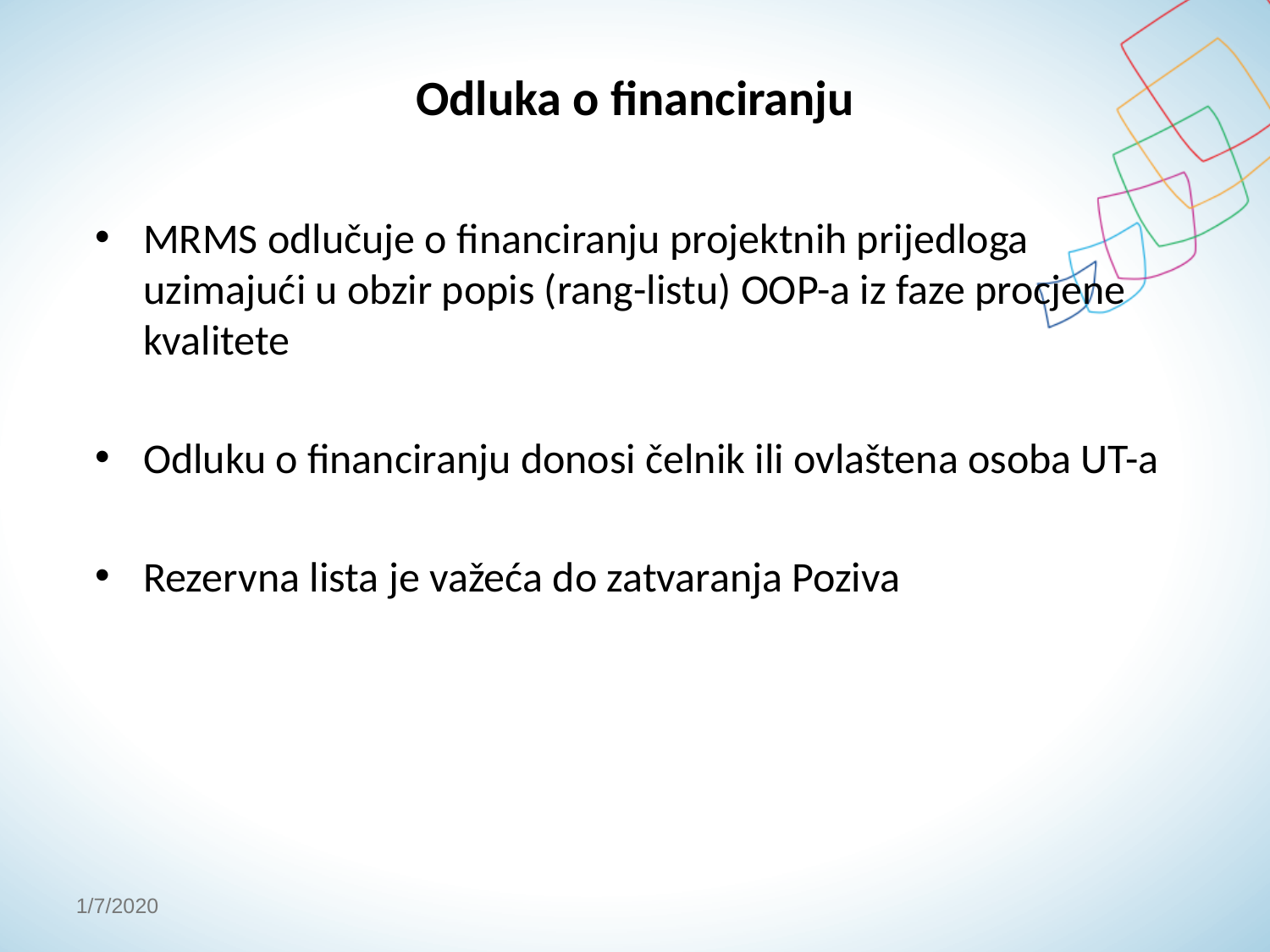

# Odluka o financiranju
MRMS odlučuje o financiranju projektnih prijedloga uzimajući u obzir popis (rang-listu) OOP-a iz faze procjene kvalitete

Odluku o financiranju donosi čelnik ili ovlaštena osoba UT-a

Rezervna lista je važeća do zatvaranja Poziva